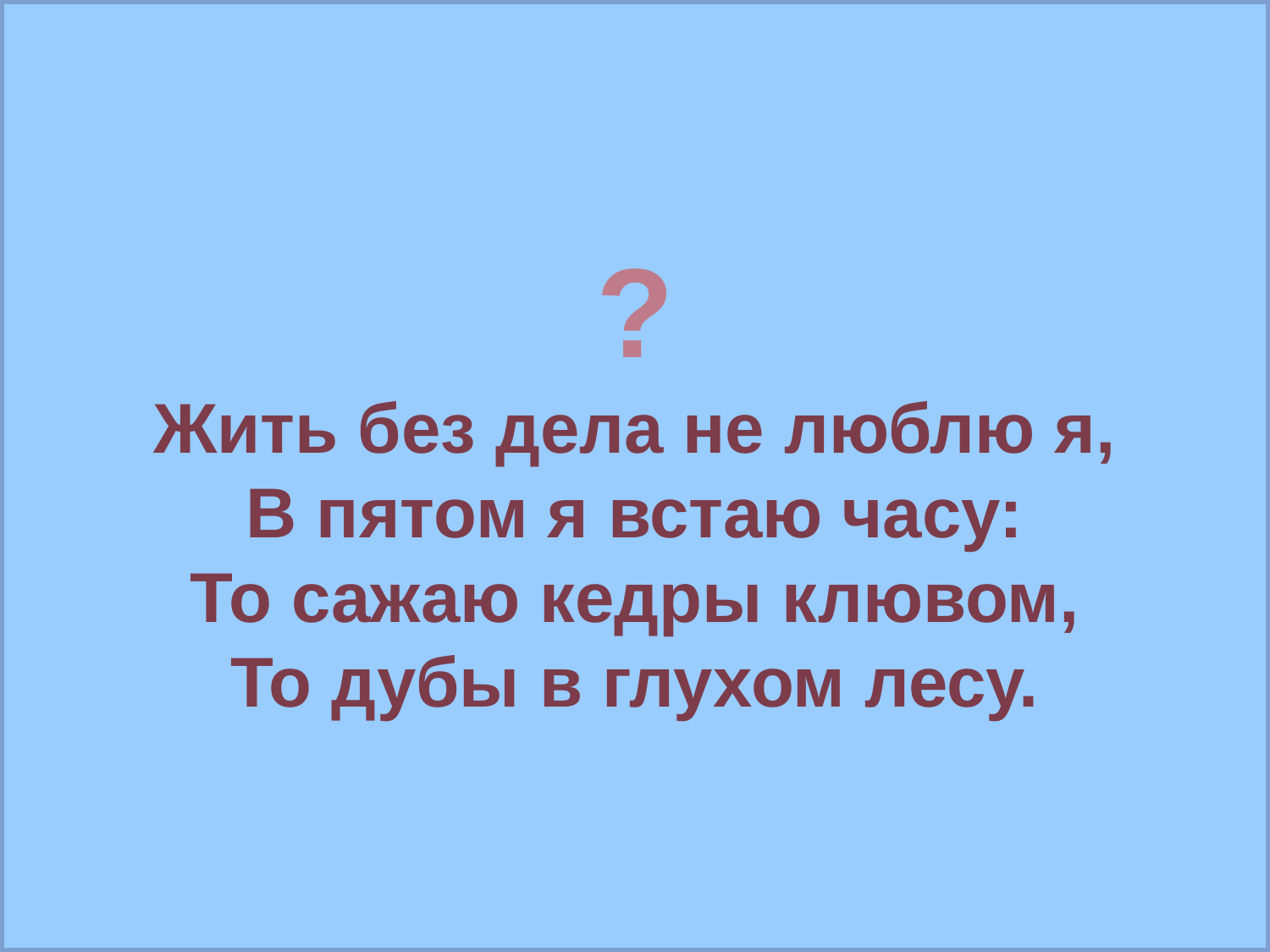

# ? Жить без дела не люблю я, В пятом я встаю часу: То сажаю кедры клювом, То дубы в глухом лесу.